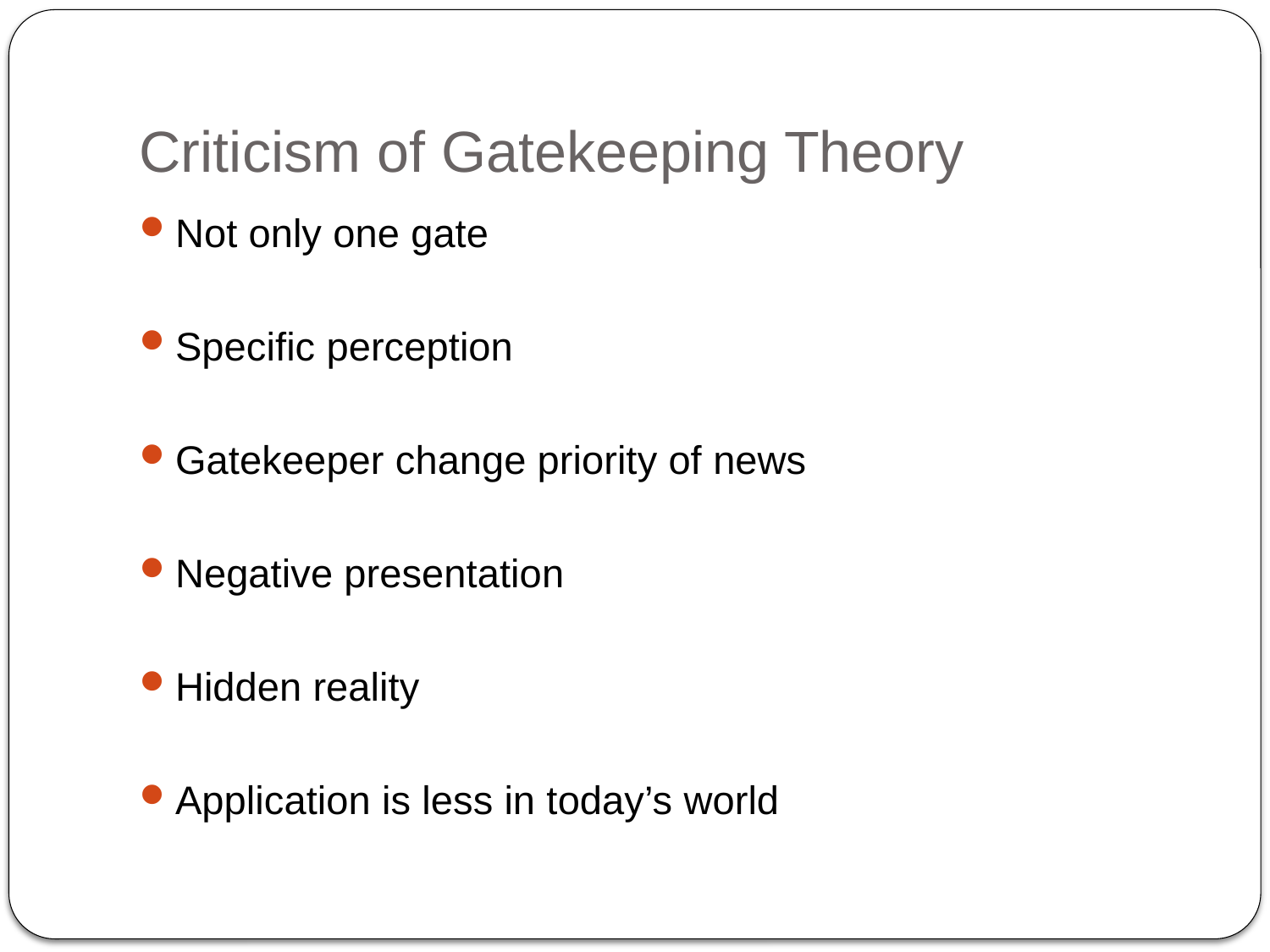

# Criticism of Gatekeeping Theory
Not only one gate

Specific perception

Gatekeeper change priority of news

Negative presentation

Hidden reality

Application is less in today’s world